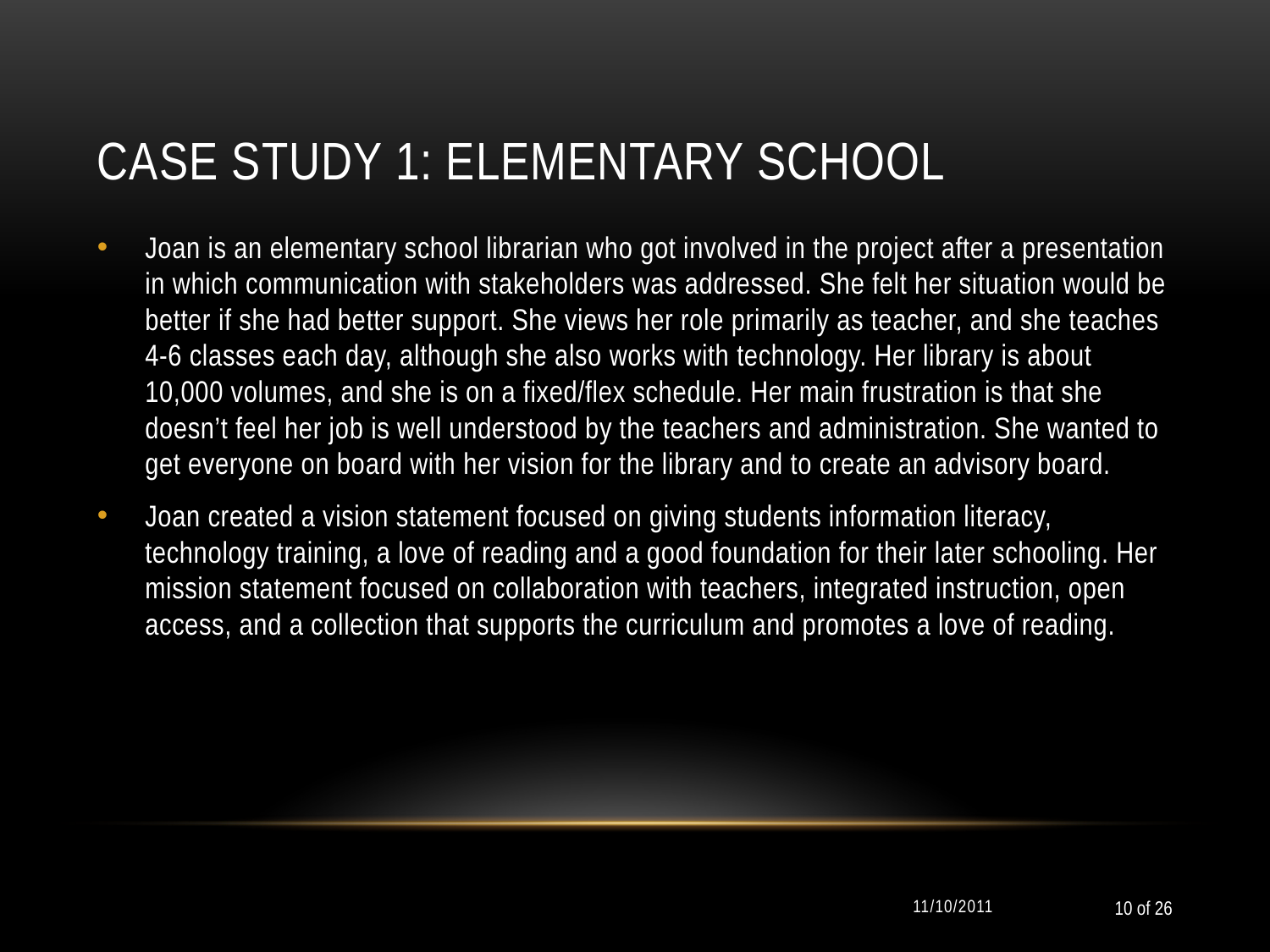

# Case study 1: Elementary School
Joan is an elementary school librarian who got involved in the project after a presentation in which communication with stakeholders was addressed. She felt her situation would be better if she had better support. She views her role primarily as teacher, and she teaches 4-6 classes each day, although she also works with technology. Her library is about 10,000 volumes, and she is on a fixed/flex schedule. Her main frustration is that she doesn’t feel her job is well understood by the teachers and administration. She wanted to get everyone on board with her vision for the library and to create an advisory board.
Joan created a vision statement focused on giving students information literacy, technology training, a love of reading and a good foundation for their later schooling. Her mission statement focused on collaboration with teachers, integrated instruction, open access, and a collection that supports the curriculum and promotes a love of reading.

11/10/2011
10 of 26